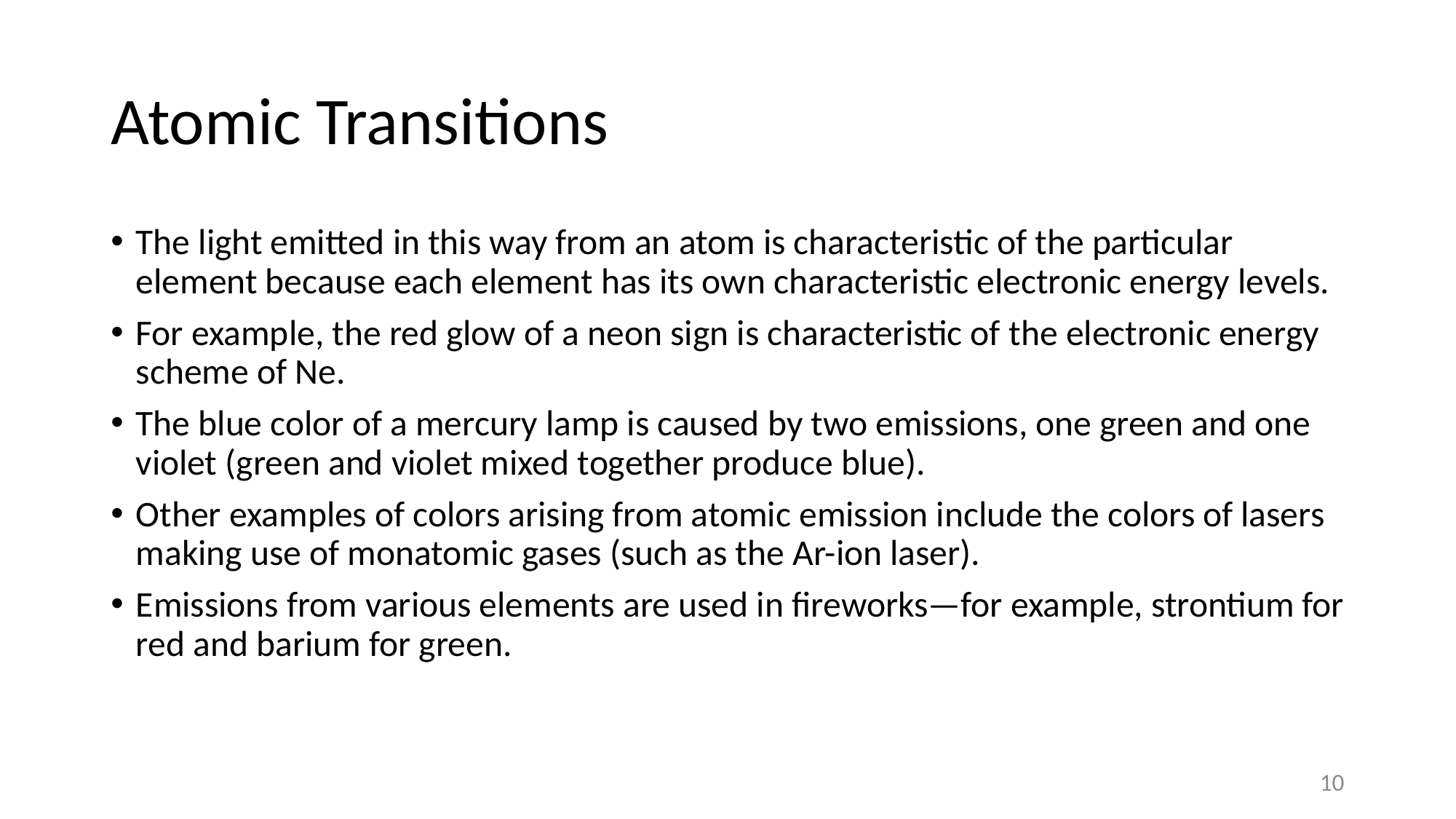

# Atomic Transitions
The light emitted in this way from an atom is characteristic of the particular element because each element has its own characteristic electronic energy levels.
For example, the red glow of a neon sign is characteristic of the electronic energy scheme of Ne.
The blue color of a mercury lamp is caused by two emissions, one green and one violet (green and violet mixed together produce blue).
Other examples of colors arising from atomic emission include the colors of lasers making use of monatomic gases (such as the Ar-ion laser).
Emissions from various elements are used in fireworks—for example, strontium for red and barium for green.
10